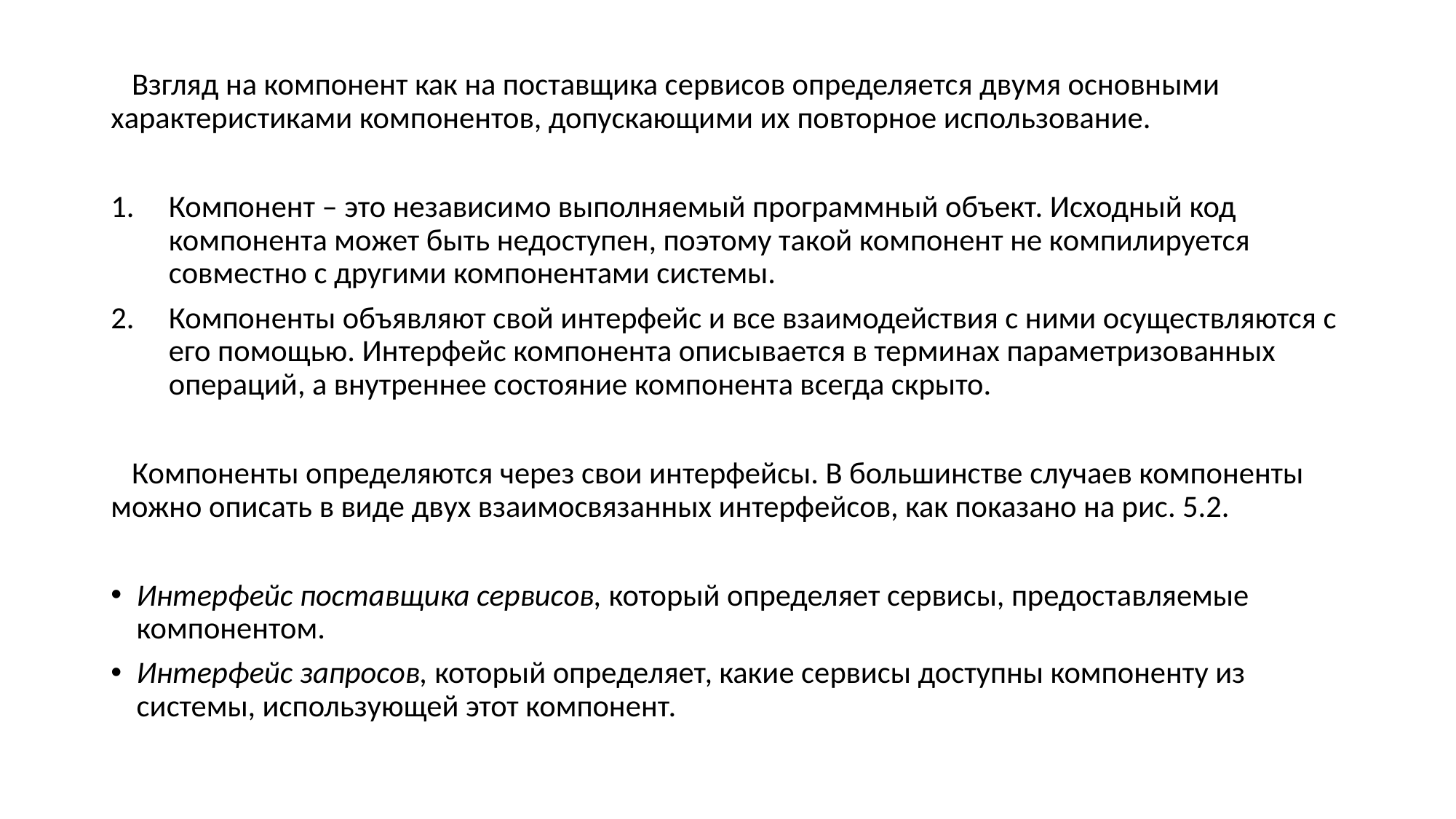

Взгляд на компонент как на поставщика сервисов определяется двумя основными характеристиками компонентов, допускающими их повторное использование.

Компонент – это независимо выполняемый программный объект. Исходный код компонента может быть недоступен, поэтому такой компонент не компилируется совместно с другими компонентами системы.
Компоненты объявляют свой интерфейс и все взаимодействия с ними осуществляются с его помощью. Интерфейс компонента описывается в терминах параметризованных операций, а внутреннее состояние компонента всегда скрыто.

   Компоненты определяются через свои интерфейсы. В большинстве случаев компоненты можно описать в виде двух взаимосвязанных интерфейсов, как показано на рис. 5.2.

Интерфейс поставщика сервисов, который определяет сервисы, предоставляемые компонентом.
Интерфейс запросов, который определяет, какие сервисы доступны компоненту из системы, использующей этот компонент.